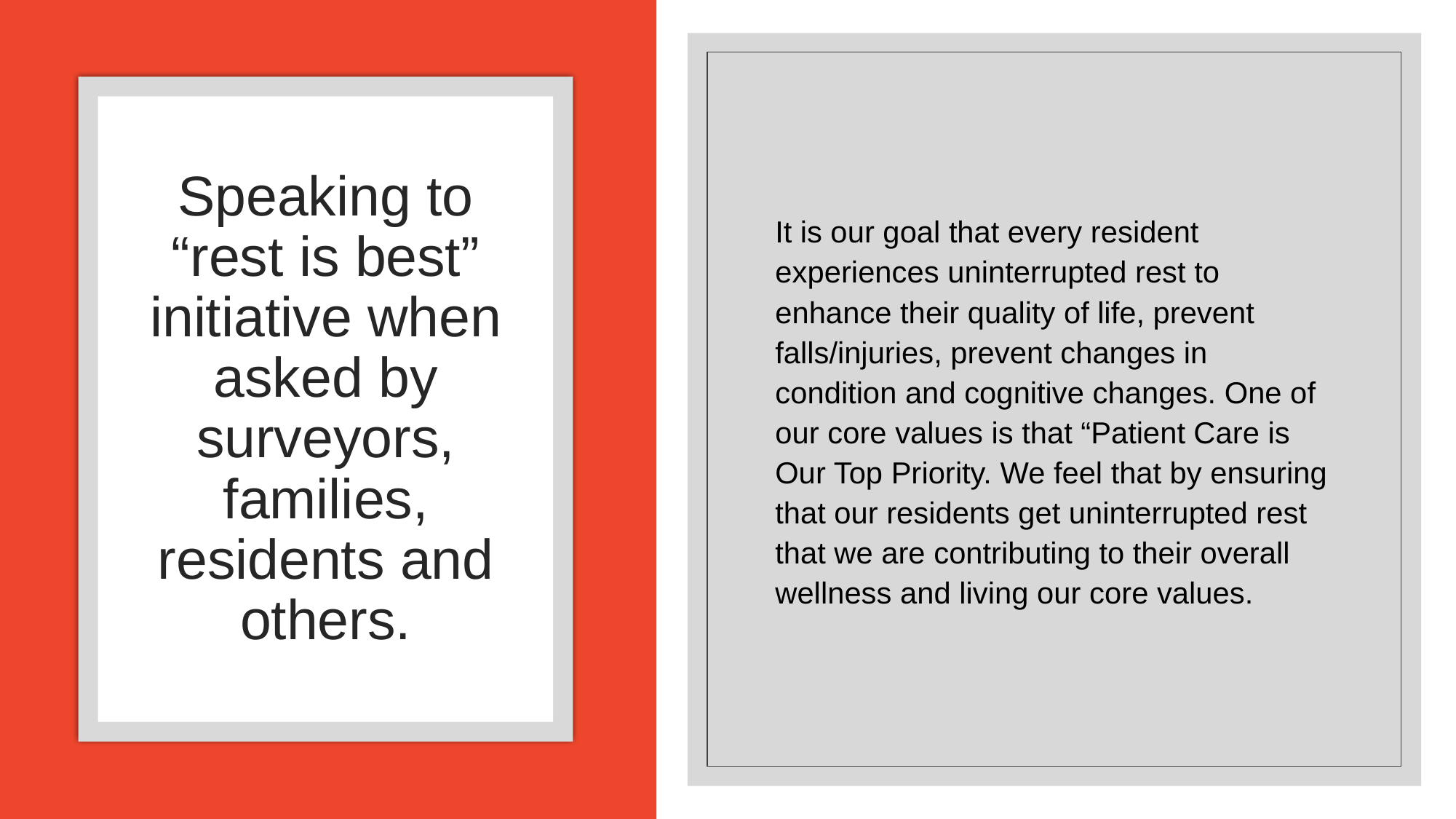

It is our goal that every resident experiences uninterrupted rest to enhance their quality of life, prevent falls/injuries, prevent changes in condition and cognitive changes. One of our core values is that “Patient Care is Our Top Priority. We feel that by ensuring that our residents get uninterrupted rest that we are contributing to their overall wellness and living our core values.
# Speaking to “rest is best” initiative when asked by surveyors, families, residents and others.